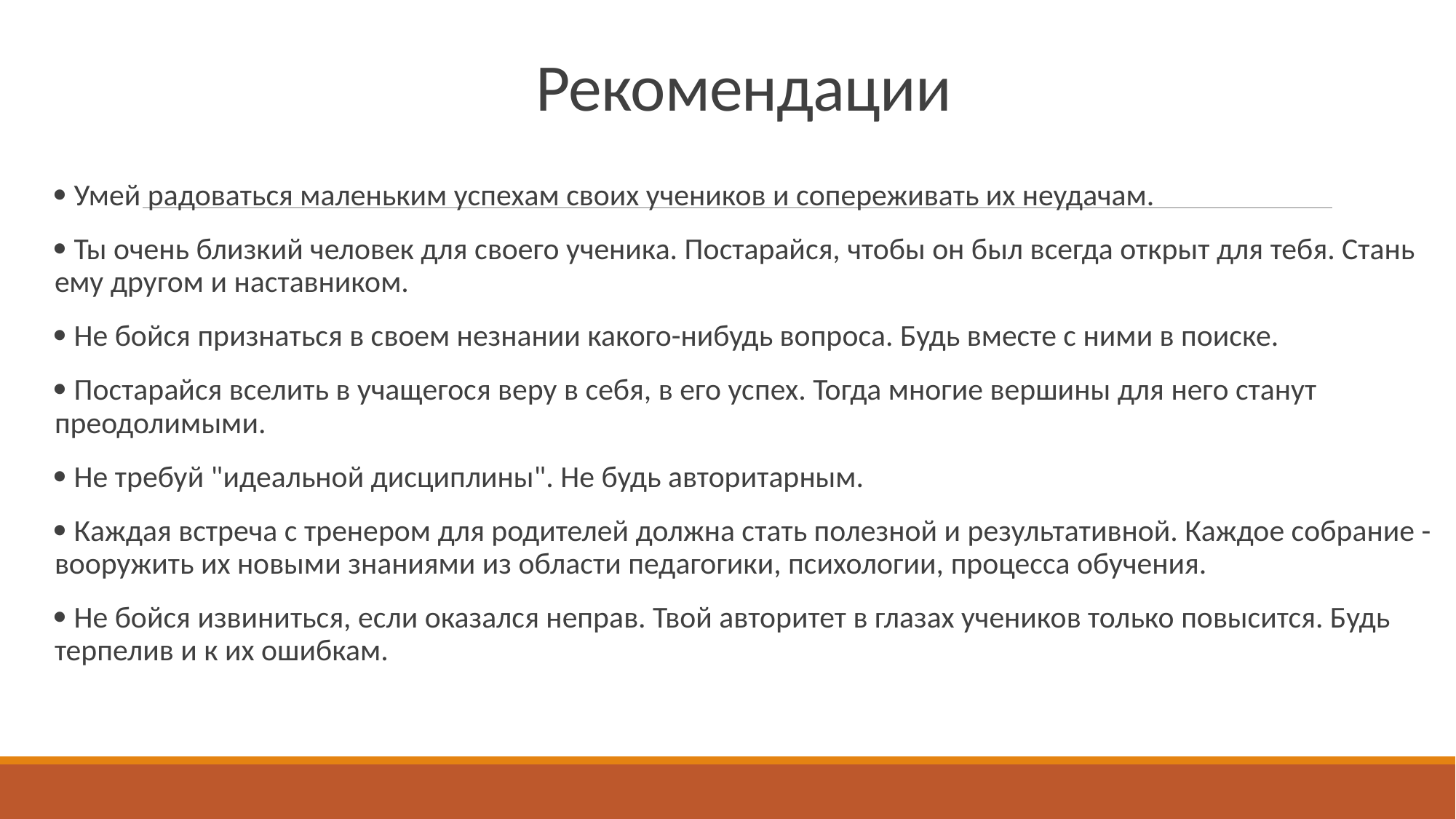

# Рекомендации
• Умей радоваться маленьким успехам своих учеников и сопереживать их неудачам.
• Ты очень близкий человек для своего ученика. Постарайся, чтобы он был всегда открыт для тебя. Стань ему другом и наставником.
• Не бойся признаться в своем незнании какого-нибудь вопроса. Будь вместе с ними в поиске.
• Постарайся вселить в учащегося веру в себя, в его успех. Тогда многие вершины для него станут преодолимыми.
• Не требуй "идеальной дисциплины". Не будь авторитарным.
• Каждая встреча с тренером для родителей должна стать полезной и результативной. Каждое собрание - вооружить их новыми знаниями из области педагогики, психологии, процесса обучения.
• Не бойся извиниться, если оказался неправ. Твой авторитет в глазах учеников только повысится. Будь терпелив и к их ошибкам.